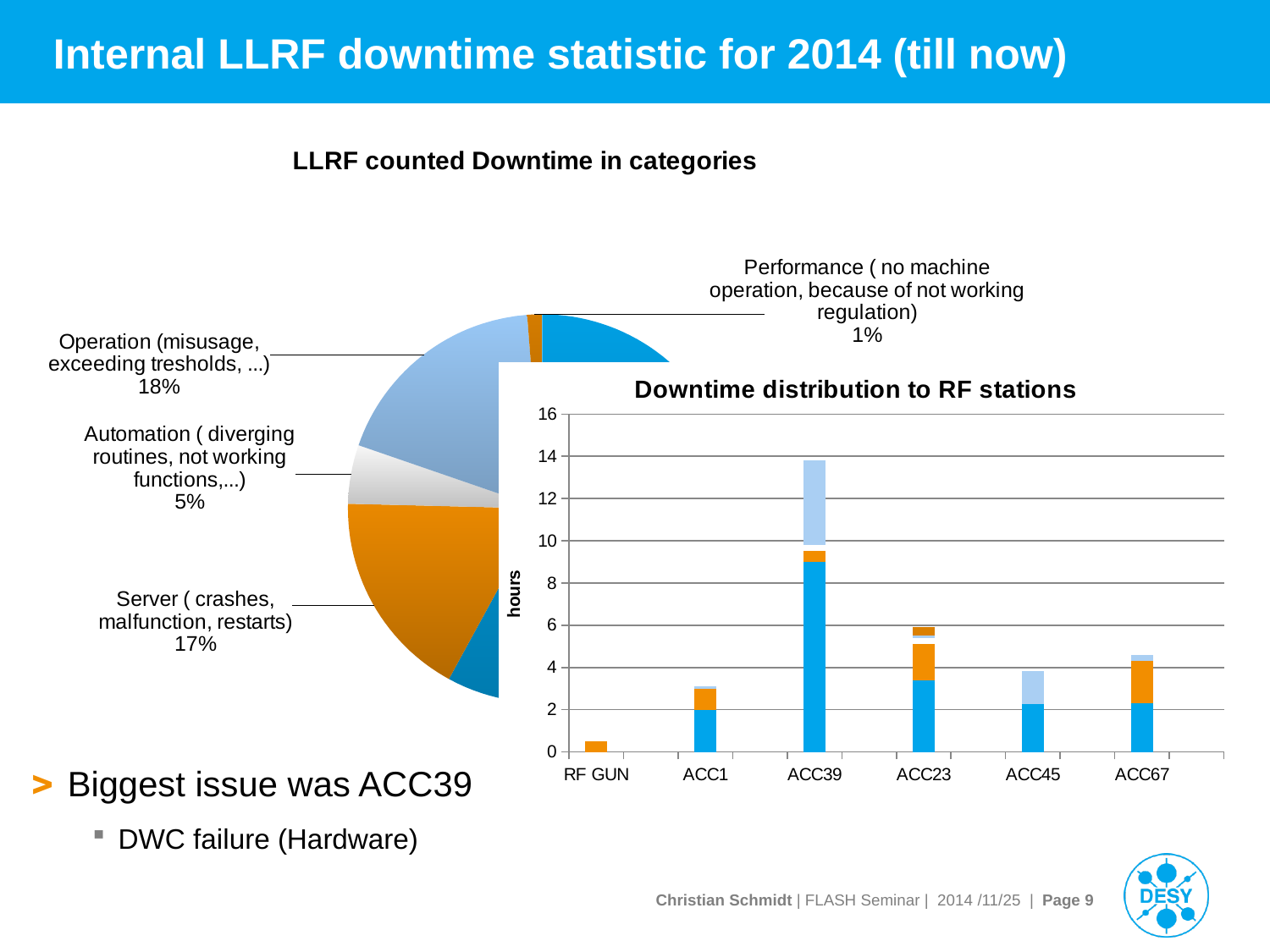

# Internal LLRF downtime statistic for 2014 (till now)

### Chart: LLRF counted Downtime in categories

| Category |  |
|---|---|
| Infrastructur ( Timing, power, cooling, MTCA crate) | 18.96 |
| Server ( crashes, malfunction, restarts) | 5.7 |
| Automation ( diverging routines, not working functions,...) | 1.6 |
| Firmware ( malfunctions, required reboots, crashing) | 0.0 |
| Operation (misusage, exceeding tresholds, ...) | 6.049999999999999 |
| Performance ( no machine operation, because of not working regulation) | 0.4 |

### Chart: Downtime distribution to RF stations

| Category |  |  |  |  |  |  |
|---|---|---|---|---|---|---|
| RF GUN | 0.0 | 0.5 | 1.0 | 0.0 | 0.0 | 0.0 |
|  | None | None | None | None | None | None |
| ACC1 | 2.0 | 1.0 | 0.0 | 0.0 | 0.1 | 0.0 |
|  | None | None | None | None | None | None |
| ACC39 | 9.0 | 0.5 | 0.3 | 0.0 | 4.0 | 0.0 |
|  | None | None | None | None | None | None |
| ACC23 | 3.4 | 1.7000000000000002 | 0.3 | 0.0 | 0.1 | 0.4 |
|  | None | None | None | None | None | None |
| ACC45 | 2.2600000000000002 | 0.0 | 0.0 | 0.0 | 1.55 | 0.0 |
|  | None | None | None | None | None | None |
| ACC67 | 2.3 | 2.0 | 0.0 | 0.0 | 0.3 | 0.0 |
Biggest issue was ACC39
DWC failure (Hardware)